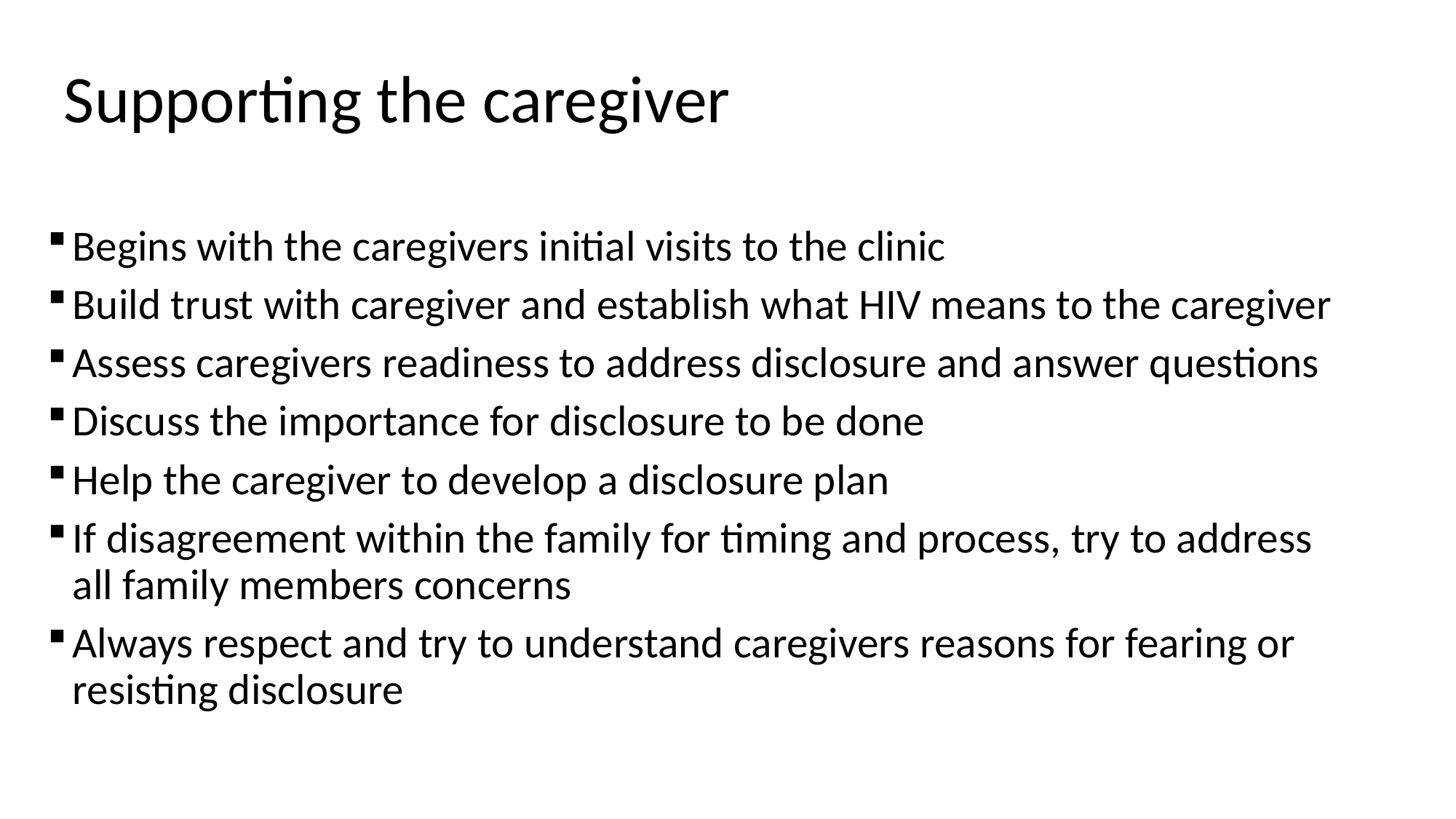

# Supporting the caregiver
Begins with the caregivers initial visits to the clinic
Build trust with caregiver and establish what HIV means to the caregiver
Assess caregivers readiness to address disclosure and answer questions
Discuss the importance for disclosure to be done
Help the caregiver to develop a disclosure plan
If disagreement within the family for timing and process, try to address all family members concerns
Always respect and try to understand caregivers reasons for fearing or resisting disclosure